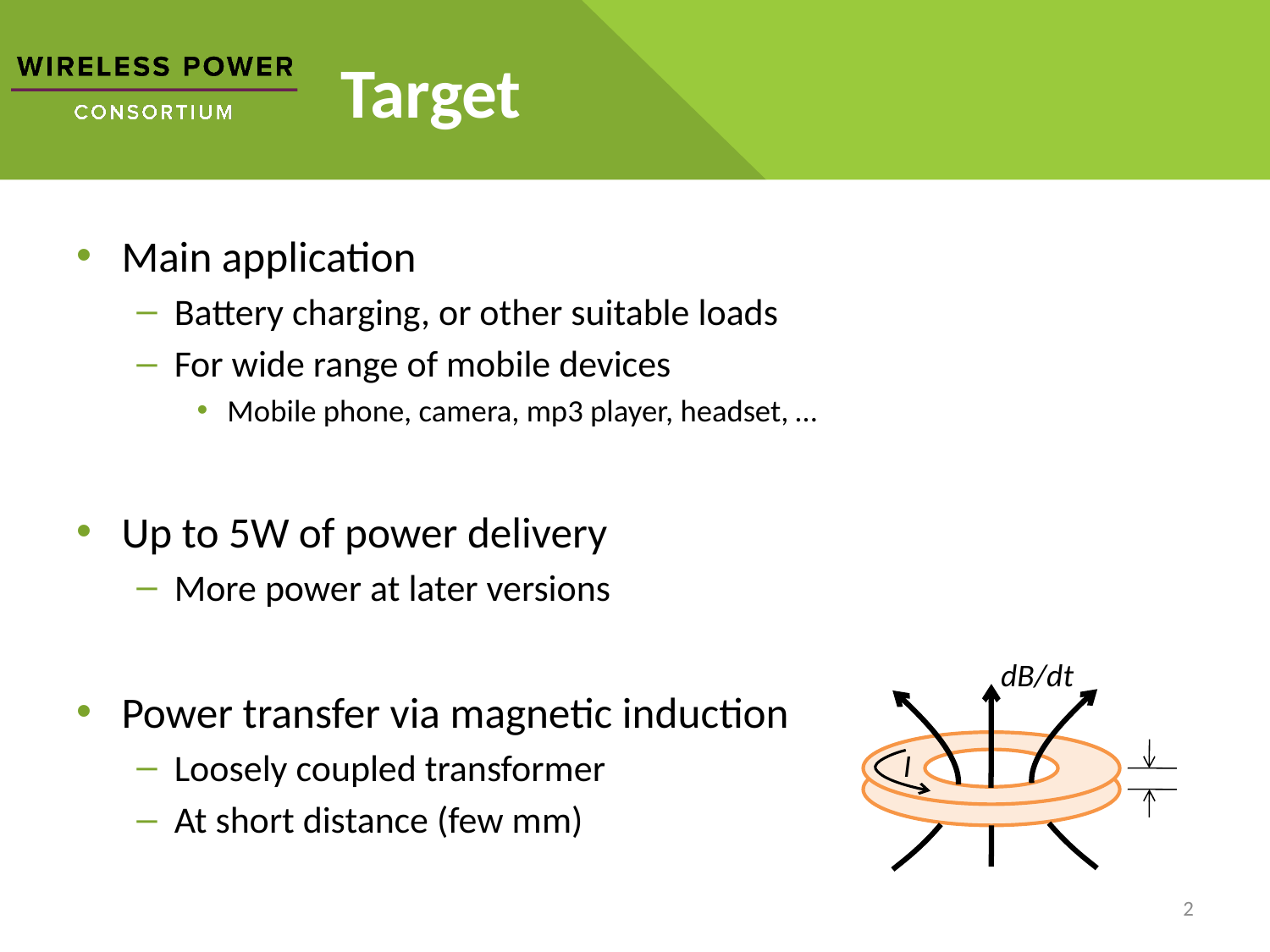

# Target
Main application
Battery charging, or other suitable loads
For wide range of mobile devices
Mobile phone, camera, mp3 player, headset, …

Up to 5W of power delivery
More power at later versions

Power transfer via magnetic induction
Loosely coupled transformer
At short distance (few mm)
dB/dt

I

2